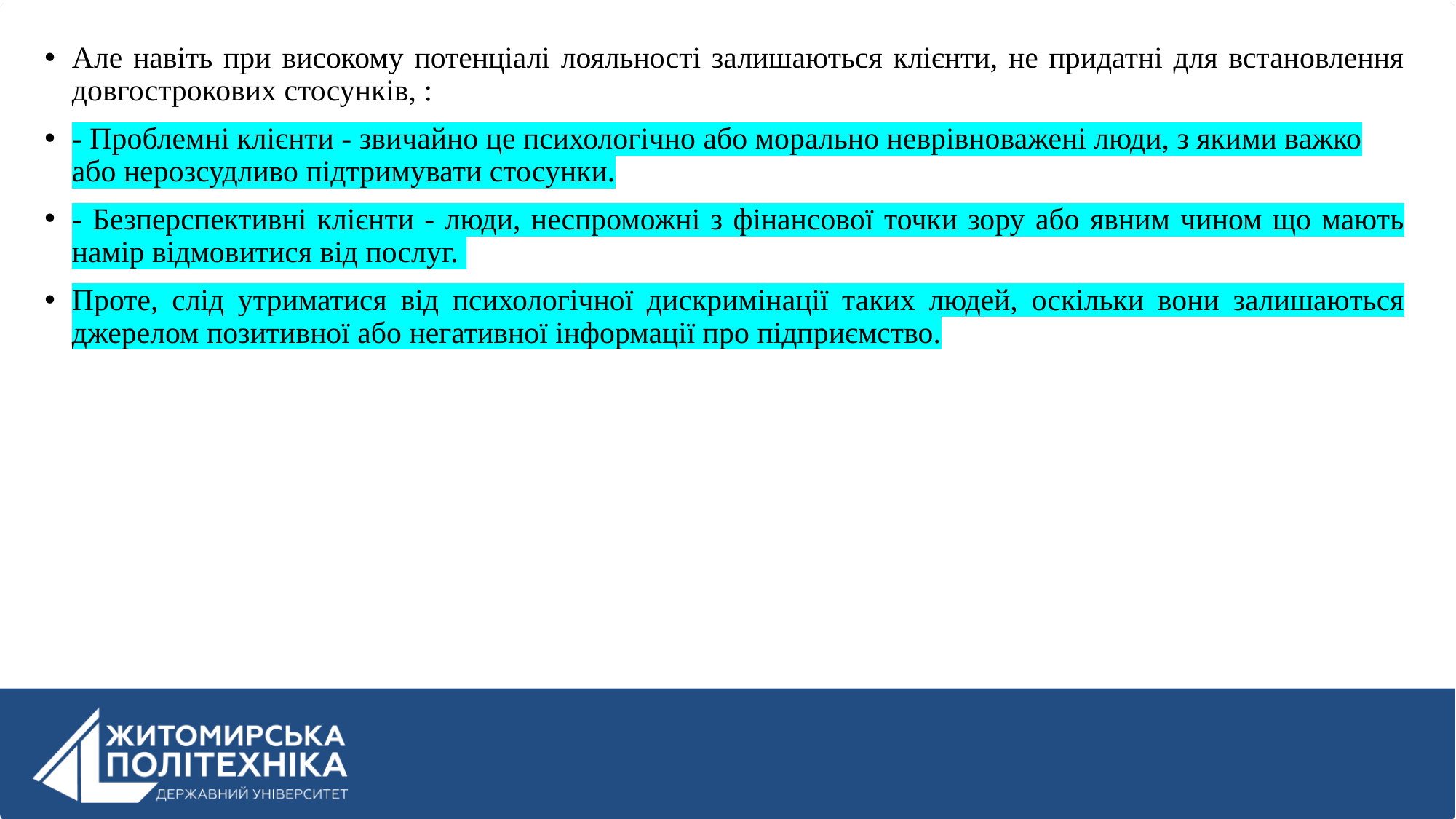

Але навіть при високому потенціалі лояльності залишаються клієнти, не придатні для встановлення довгострокових стосунків, :
- Проблемні клієнти - звичайно це психологічно або морально неврівноважені люди, з якими важко або нерозсудливо підтримувати стосунки.
- Безперспективні клієнти - люди, неспроможні з фінансової точки зору або явним чином що мають намір відмовитися від послуг.
Проте, слід утриматися від психологічної дискримінації таких людей, оскільки вони залишаються джерелом позитивної або негативної інформації про підприємство.